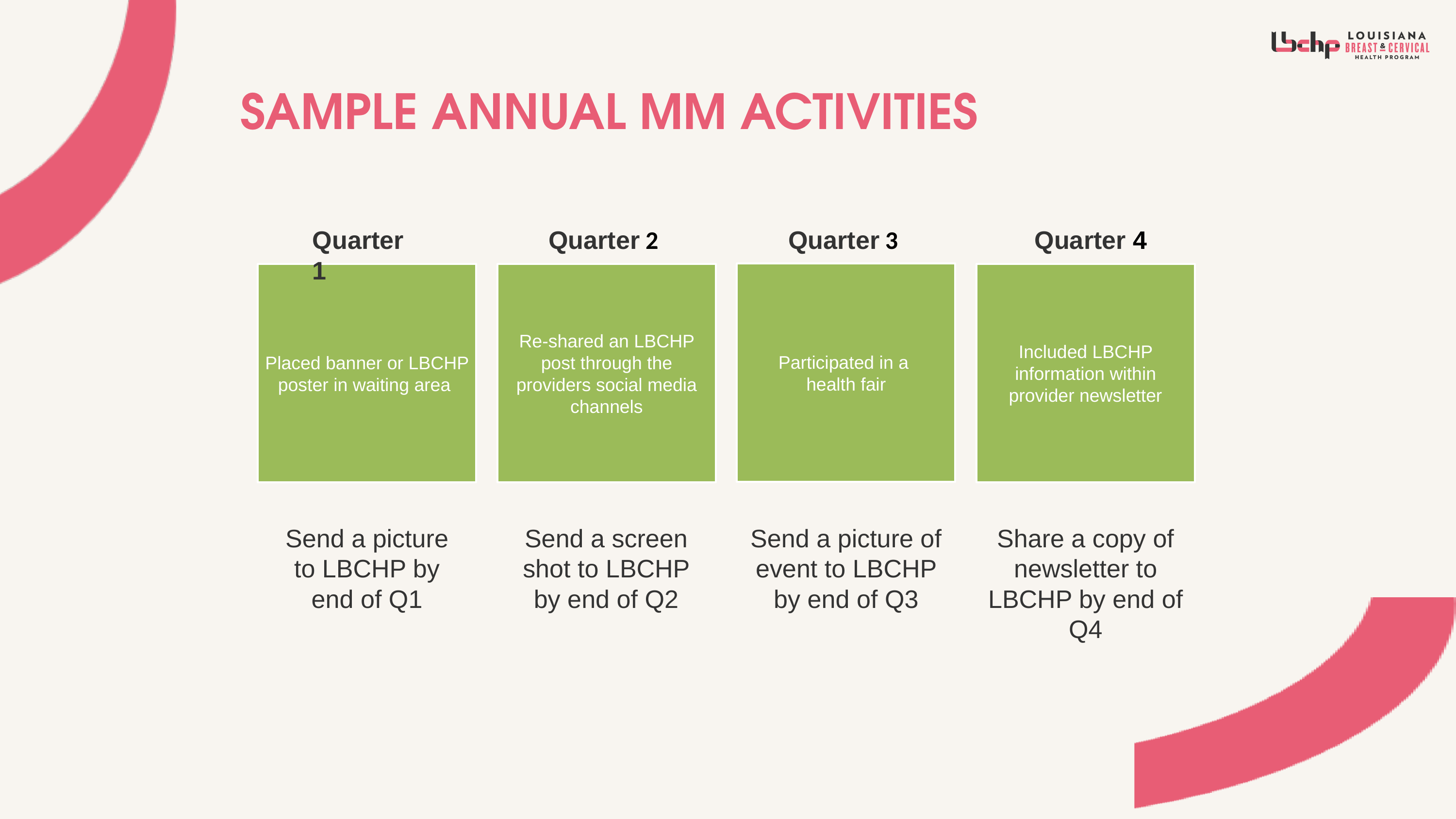

# SAMPLE ANNUAL MM ACTIVITIES
Quarter 1
Quarter 2
Quarter 3
Quarter 4
Participated in a
health fair
Re-shared an LBCHP post through the providers social media channels
Included LBCHP information within provider newsletter
Placed banner or LBCHP poster in waiting area
Send a picture to LBCHP by end of Q1
Send a screen shot to LBCHP by end of Q2
Send a picture of event to LBCHP by end of Q3
Share a copy of newsletter to LBCHP by end of Q4